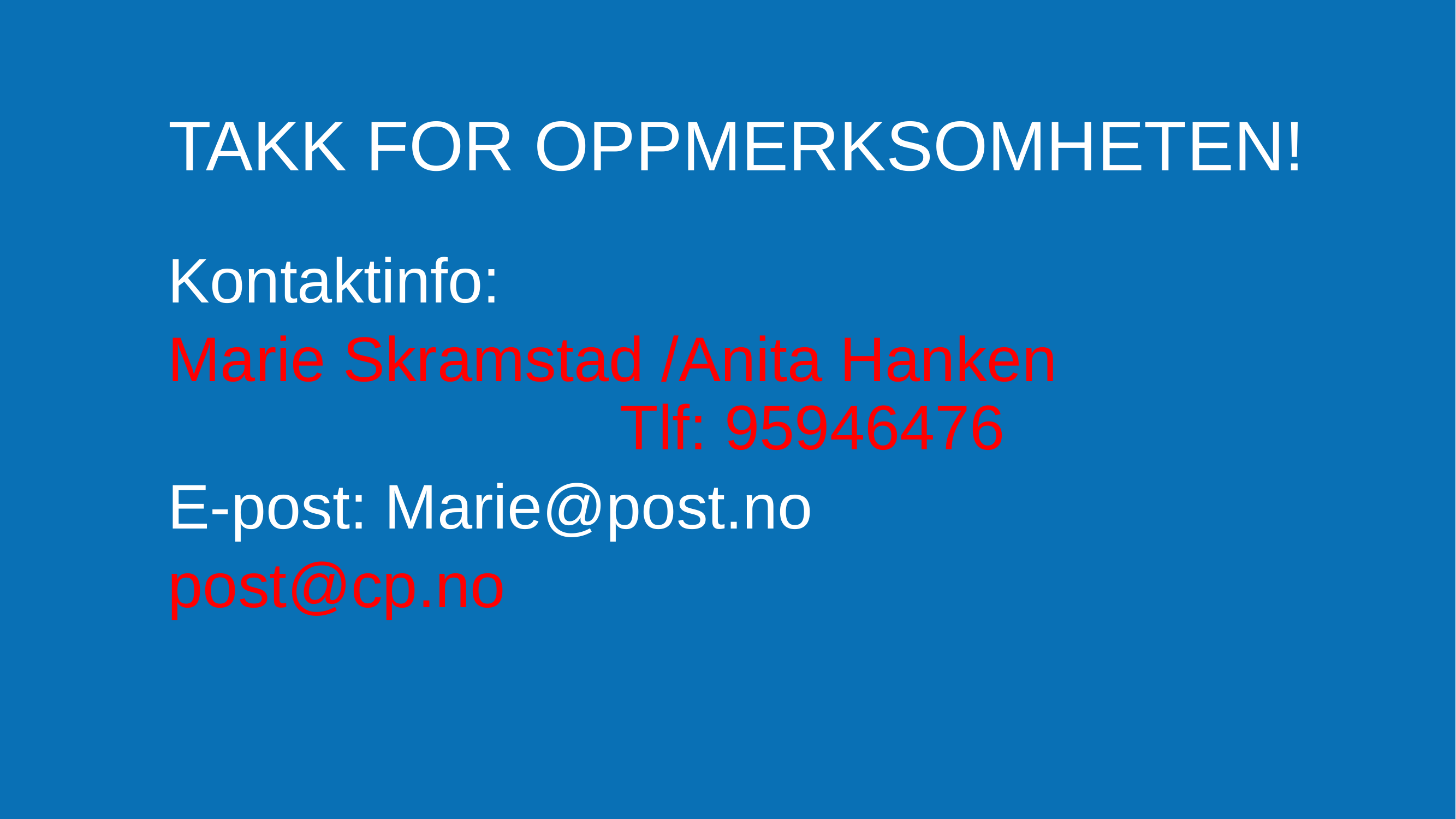

TAKK FOR OPPMERKSOMHETEN!

Kontaktinfo:
Marie Skramstad /Anita Hanken                                         Tlf: 95946476
E-post: Marie@post.no
post@cp.no